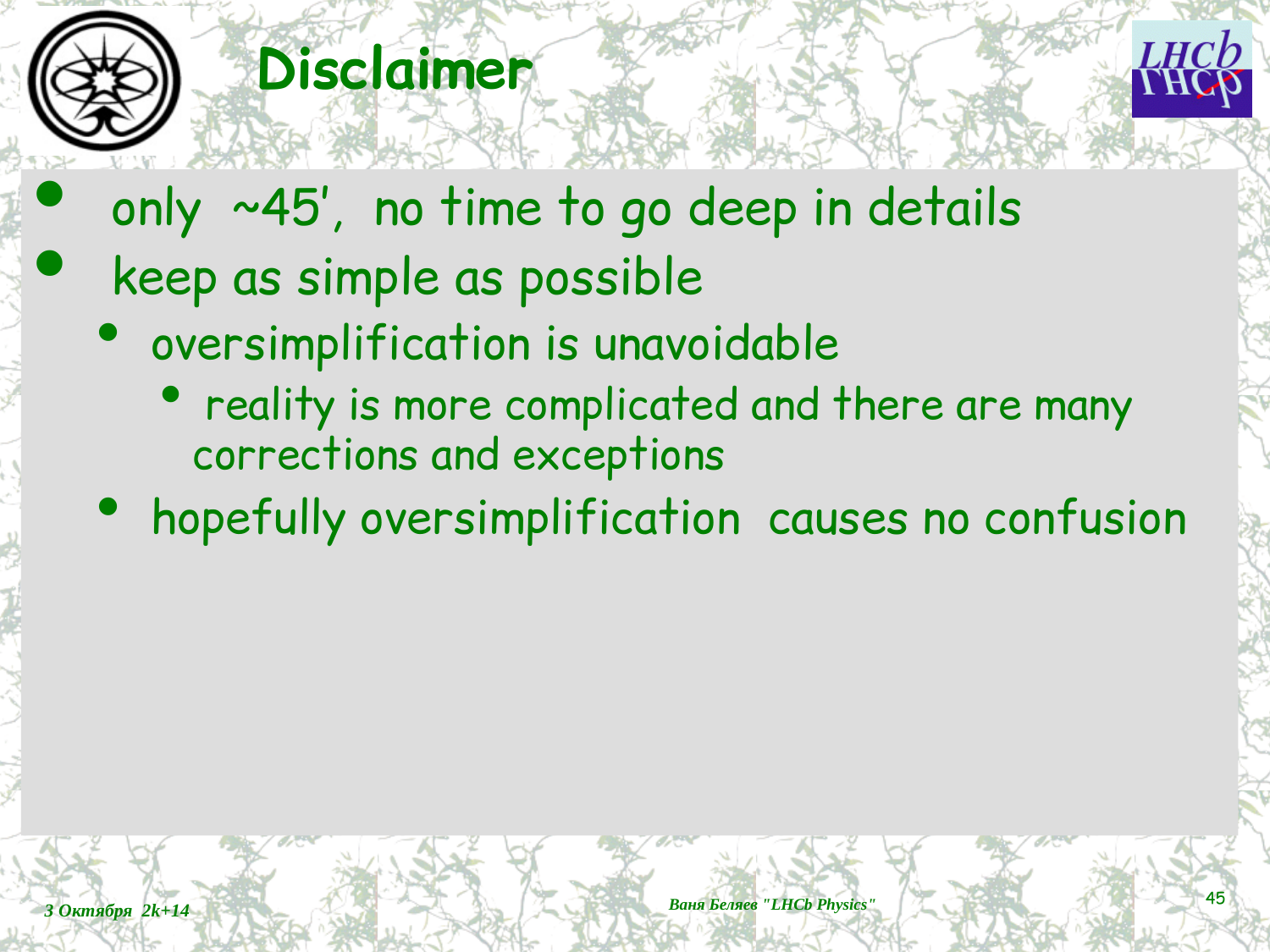

# Disclaimer
  only  ~45’,  no time to go deep in details
  keep as simple as possible
 oversimplification is unavoidable
 reality is more complicated and there are many corrections and exceptions
 hopefully oversimplification  causes no confusion

45
3 Октября  2k+14
Ваня Беляев "LHCb Physics"